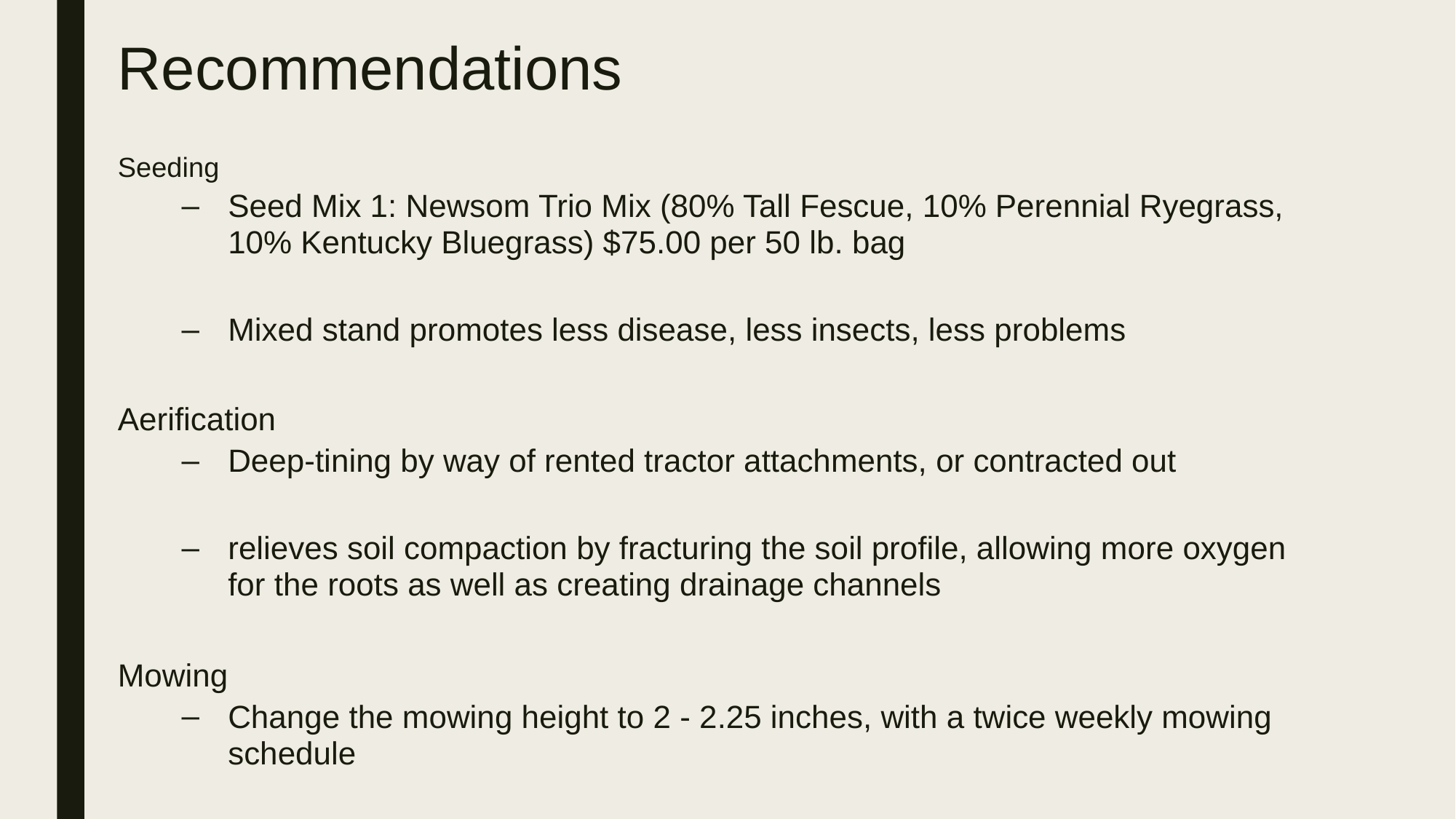

# Recommendations
Seeding
Seed Mix 1: Newsom Trio Mix (80% Tall Fescue, 10% Perennial Ryegrass, 10% Kentucky Bluegrass) $75.00 per 50 lb. bag

Mixed stand promotes less disease, less insects, less problems

Aerification
Deep-tining by way of rented tractor attachments, or contracted out

relieves soil compaction by fracturing the soil profile, allowing more oxygen for the roots as well as creating drainage channels

Mowing
Change the mowing height to 2 - 2.25 inches, with a twice weekly mowing schedule